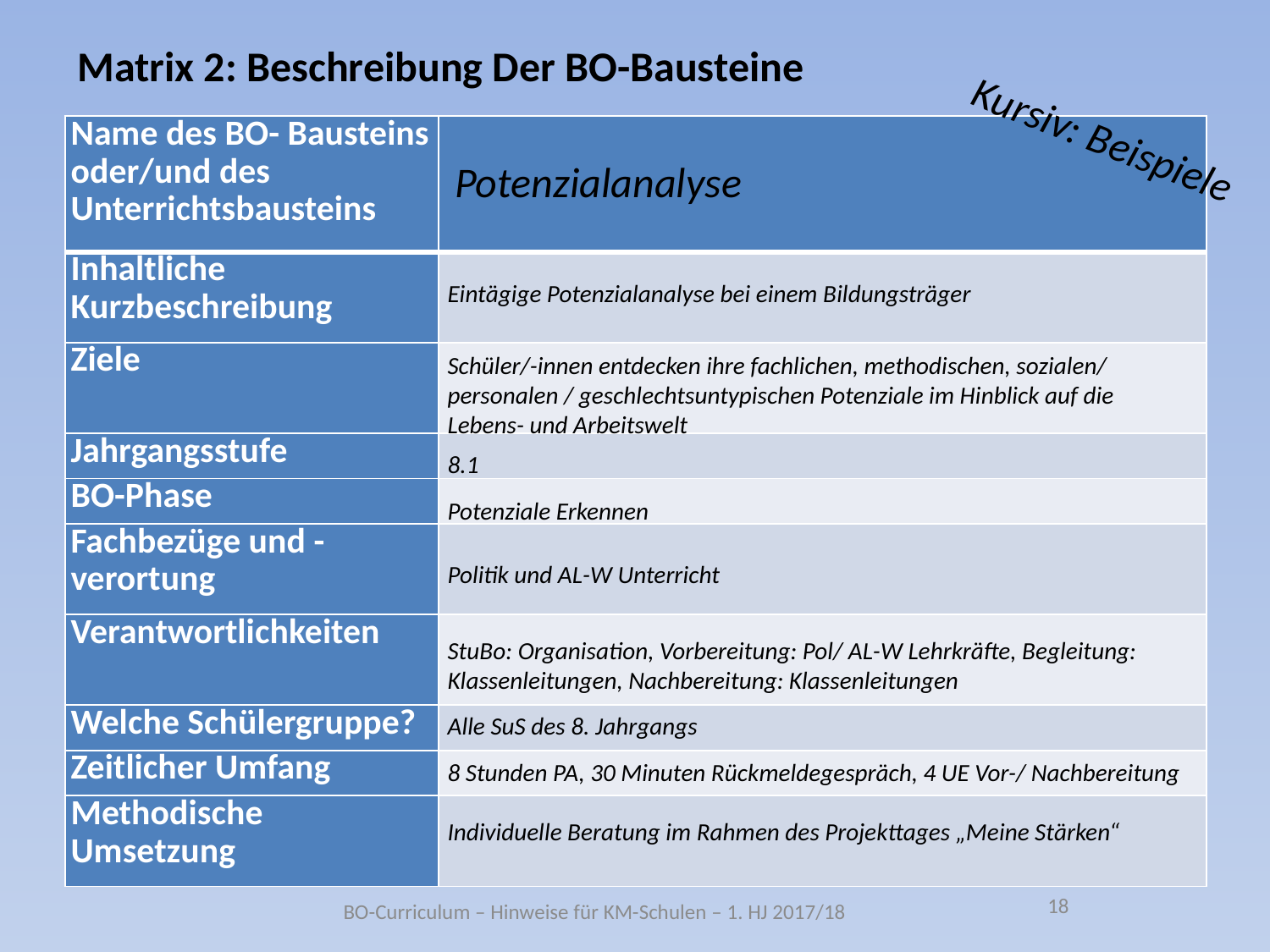

Matrix 2: Beschreibung Der BO-Bausteine
Kursiv: Beispiele
| Name des BO- Bausteins oder/und des Unterrichtsbausteins |  |
| --- | --- |
| Inhaltliche Kurzbeschreibung |  |
| Ziele |  |
| Jahrgangsstufe |  |
| BO-Phase |  |
| Fachbezüge und -verortung |  |
| Verantwortlichkeiten |  |
| Welche Schülergruppe? |  |
| Zeitlicher Umfang |  |
| Methodische Umsetzung |  |
Potenzialanalyse
Eintägige Potenzialanalyse bei einem Bildungsträger

Schüler/-innen entdecken ihre fachlichen, methodischen, sozialen/ personalen / geschlechtsuntypischen Potenziale im Hinblick auf die Lebens- und Arbeitswelt

8.1

Potenziale Erkennen

Politik und AL-W Unterricht

StuBo: Organisation, Vorbereitung: Pol/ AL-W Lehrkräfte, Begleitung:
Klassenleitungen, Nachbereitung: Klassenleitungen

Alle SuS des 8. Jahrgangs

8 Stunden PA, 30 Minuten Rückmeldegespräch, 4 UE Vor-/ Nachbereitung

Individuelle Beratung im Rahmen des Projekttages „Meine Stärken“
18